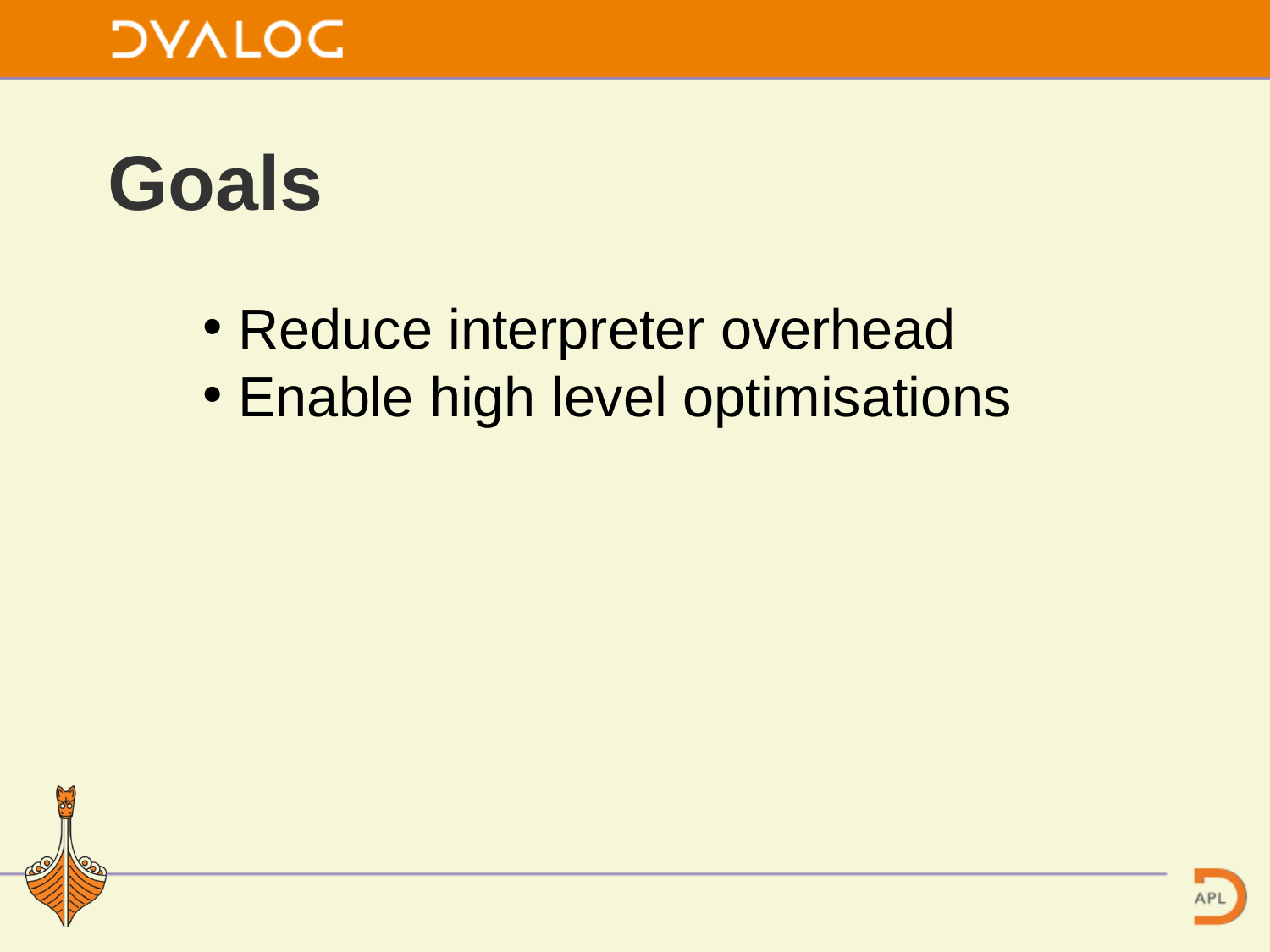

# Goals
 Reduce interpreter overhead
 Enable high level optimisations